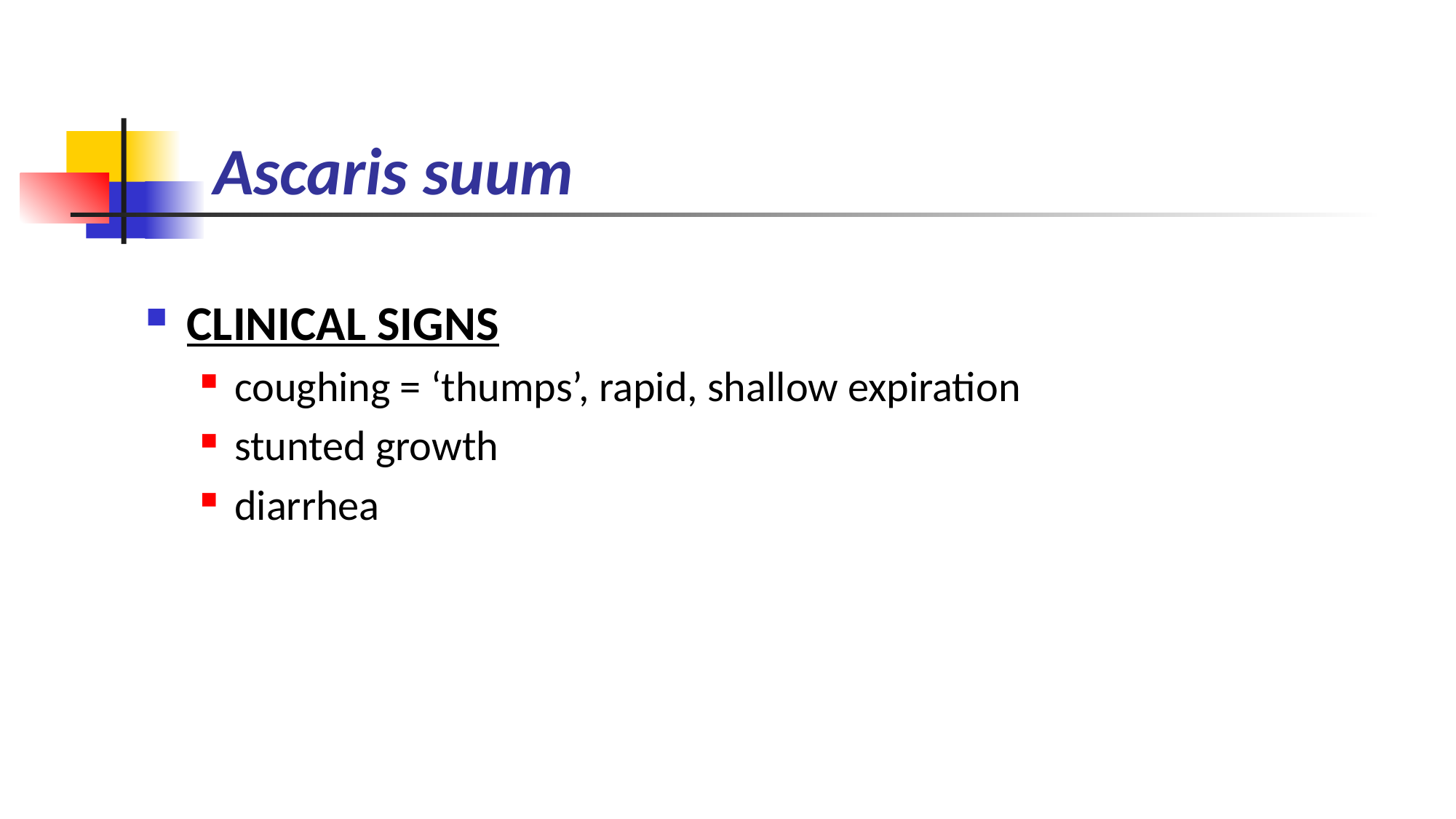

Ascaris suum
CLINICAL SIGNS
coughing = ‘thumps’, rapid, shallow expiration
stunted growth
diarrhea